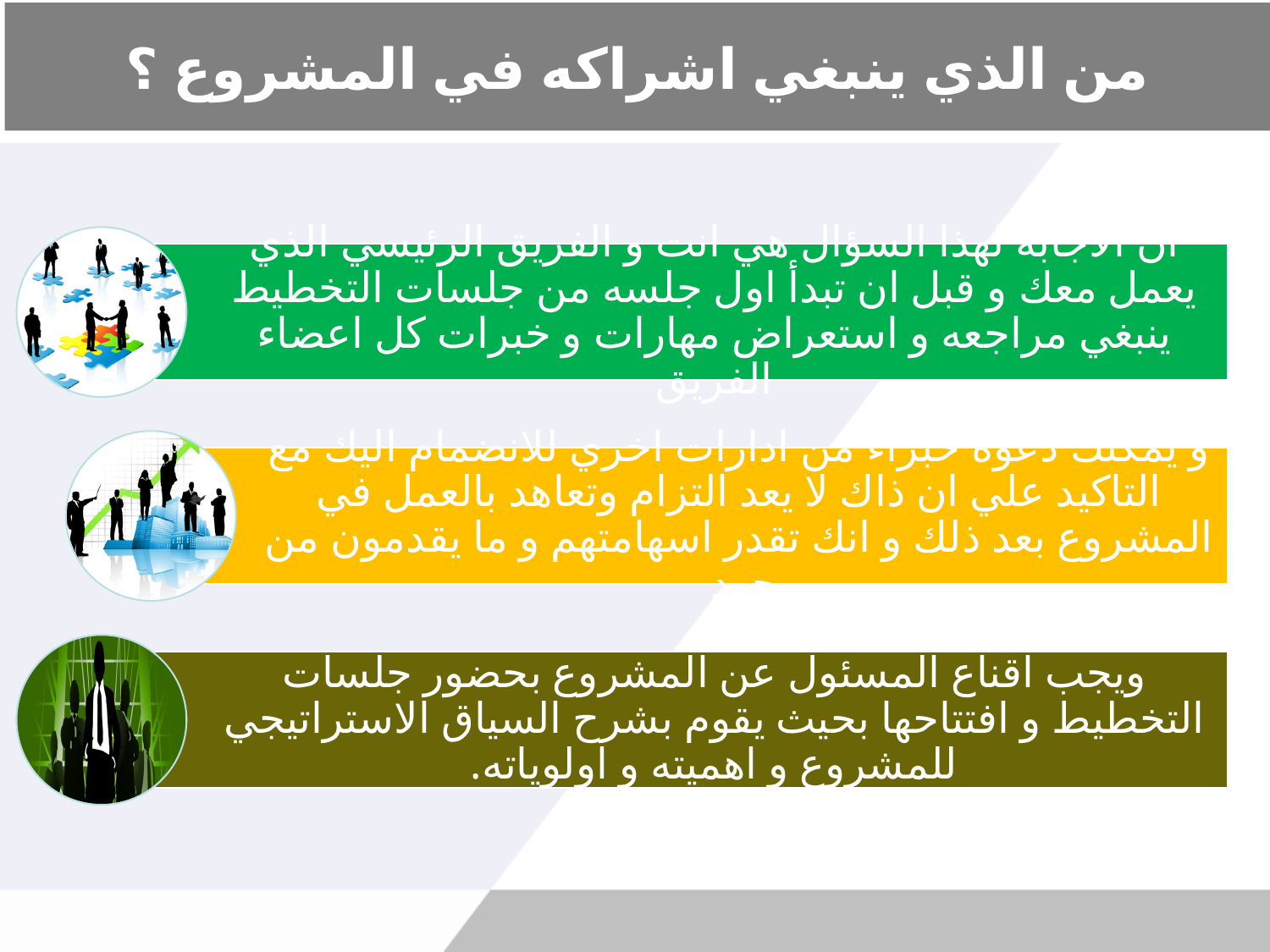

# من الذي ينبغي اشراكه في المشروع ؟

ان الاجابه لهذا السؤال هي انت و الفريق الرئيسي الذي يعمل معك و قبل ان تبدأ اول جلسه من جلسات التخطيط ينبغي مراجعه و استعراض مهارات و خبرات كل اعضاء الفريق

و يمكنك دعوه خبراء من ادارات اخري للانضمام اليك مع التاكيد علي ان ذاك لا يعد التزام وتعاهد بالعمل في المشروع بعد ذلك و انك تقدر اسهامتهم و ما يقدمون من جهد

ويجب اقناع المسئول عن المشروع بحضور جلسات التخطيط و افتتاحها بحيث يقوم بشرح السياق الاستراتيجي للمشروع و اهميته و اولوياته.